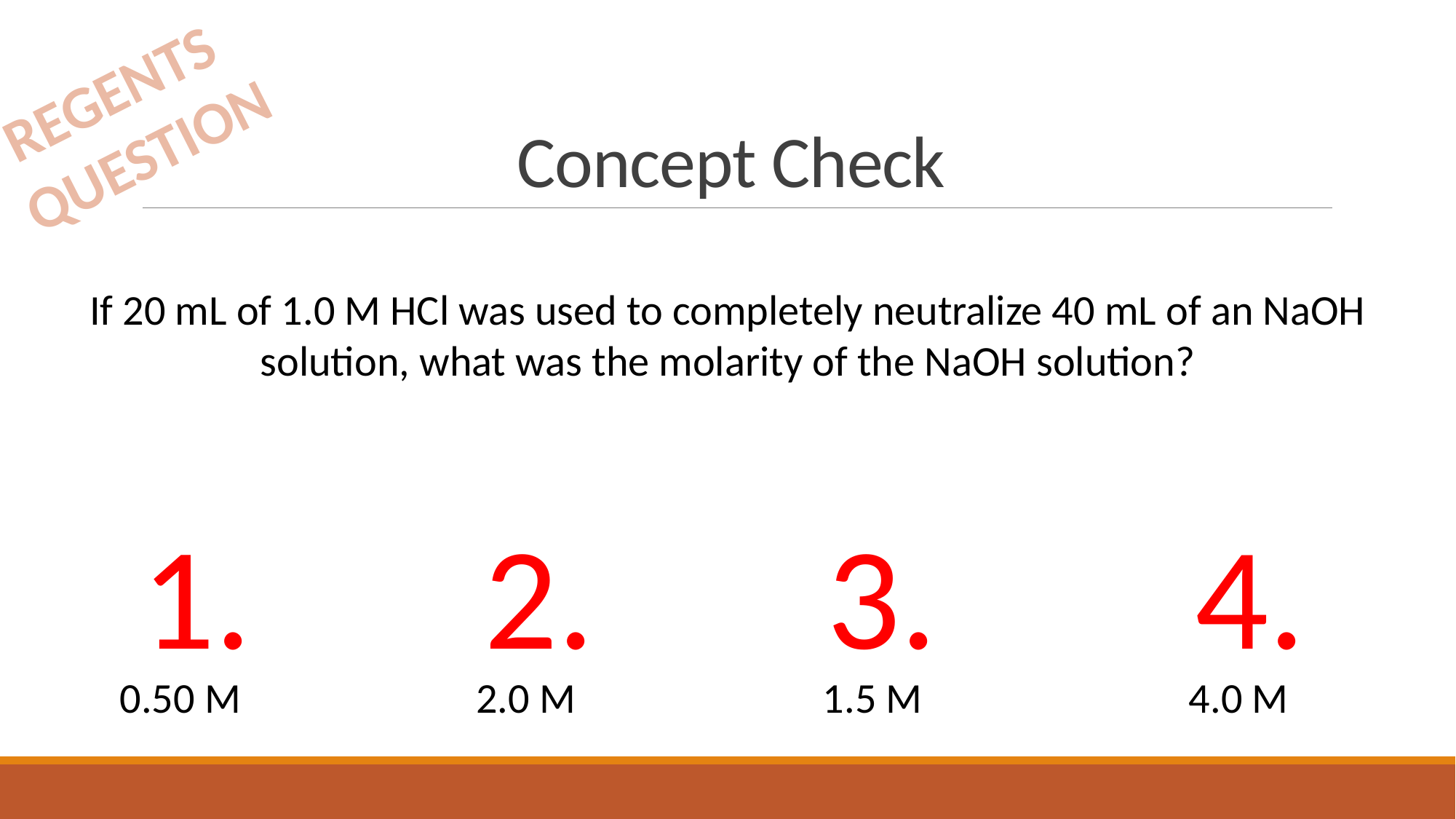

# Concept Check
REGENTS
QUESTION
If 20 mL of 1.0 M HCl was used to completely neutralize 40 mL of an NaOH solution, what was the molarity of the NaOH solution?
1.
2.
3.
4.
	0.50 M		   2.0 M		     1.5 M		         4.0 M